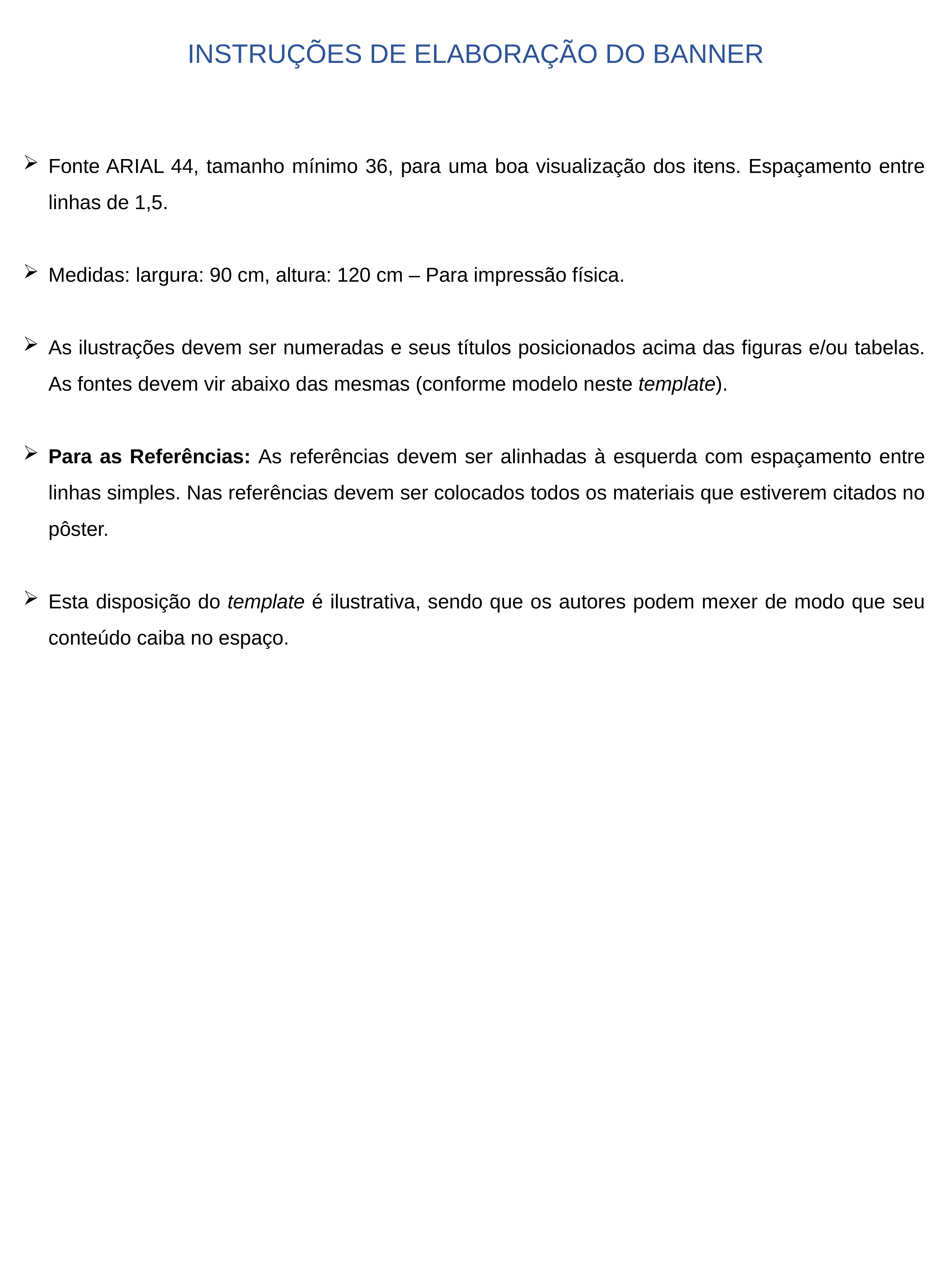

INSTRUÇÕES DE ELABORAÇÃO DO BANNER

Fonte ARIAL 44, tamanho mínimo 36, para uma boa visualização dos itens. Espaçamento entre linhas de 1,5.

Medidas: largura: 90 cm, altura: 120 cm – Para impressão física.

As ilustrações devem ser numeradas e seus títulos posicionados acima das figuras e/ou tabelas. As fontes devem vir abaixo das mesmas (conforme modelo neste template).

Para as Referências: As referências devem ser alinhadas à esquerda com espaçamento entre linhas simples. Nas referências devem ser colocados todos os materiais que estiverem citados no pôster.

Esta disposição do template é ilustrativa, sendo que os autores podem mexer de modo que seu conteúdo caiba no espaço.